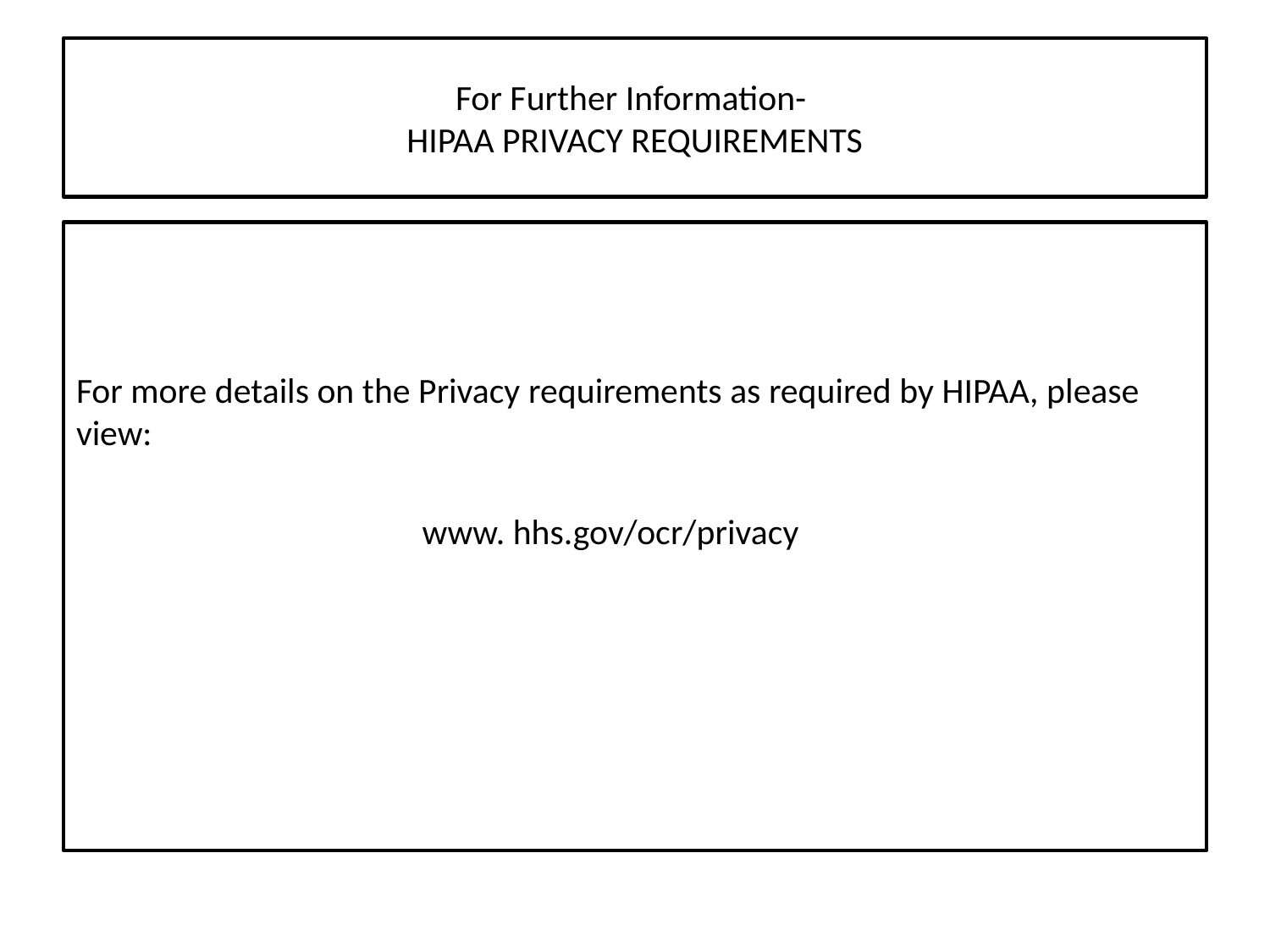

# For Further Information- HIPAA PRIVACY REQUIREMENTS

For more details on the Privacy requirements as required by HIPAA, please view:

                                           www. hhs.gov/ocr/privacy